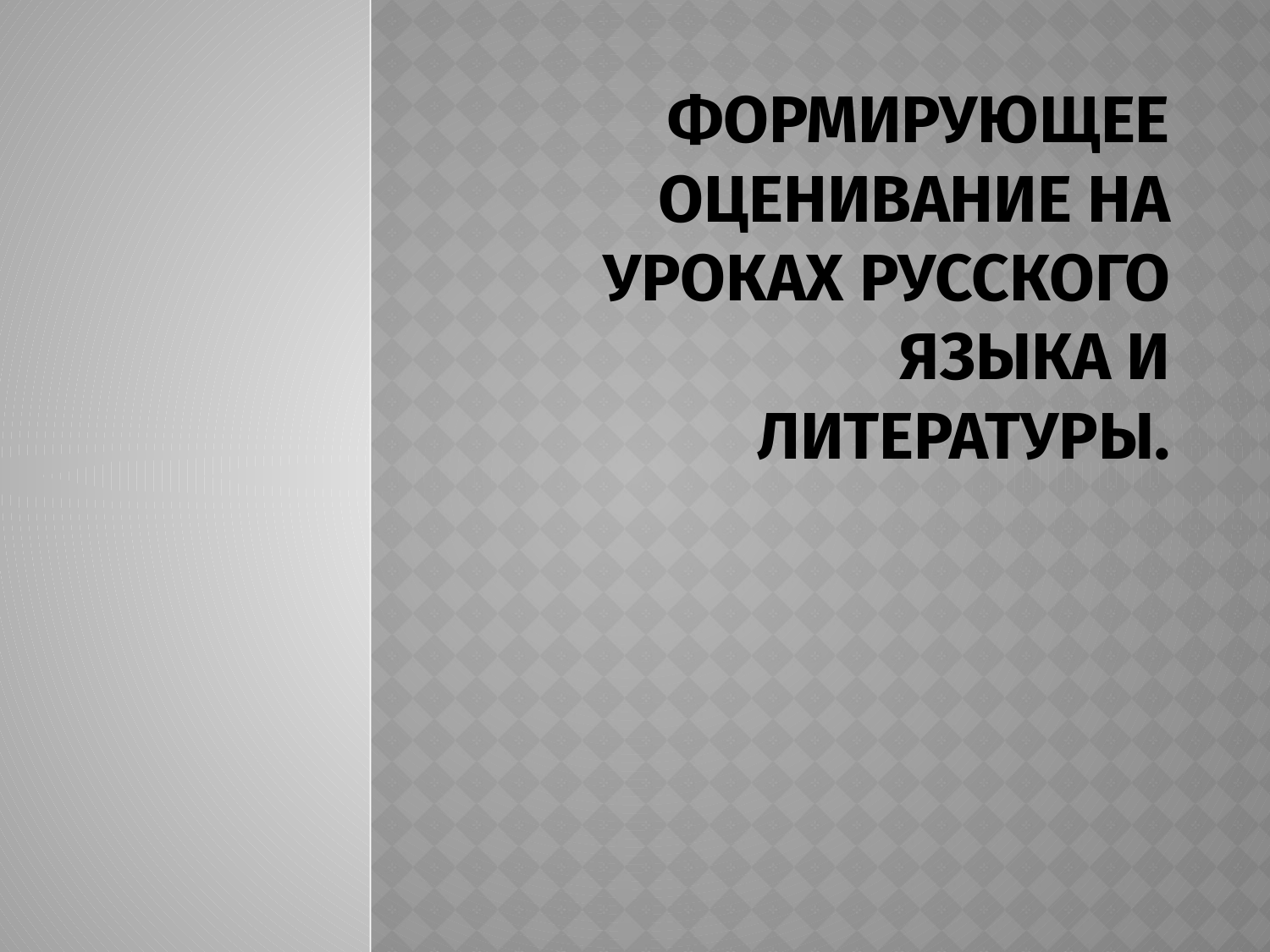

# Формирующее оценивание на уроках русского языка и литературы.